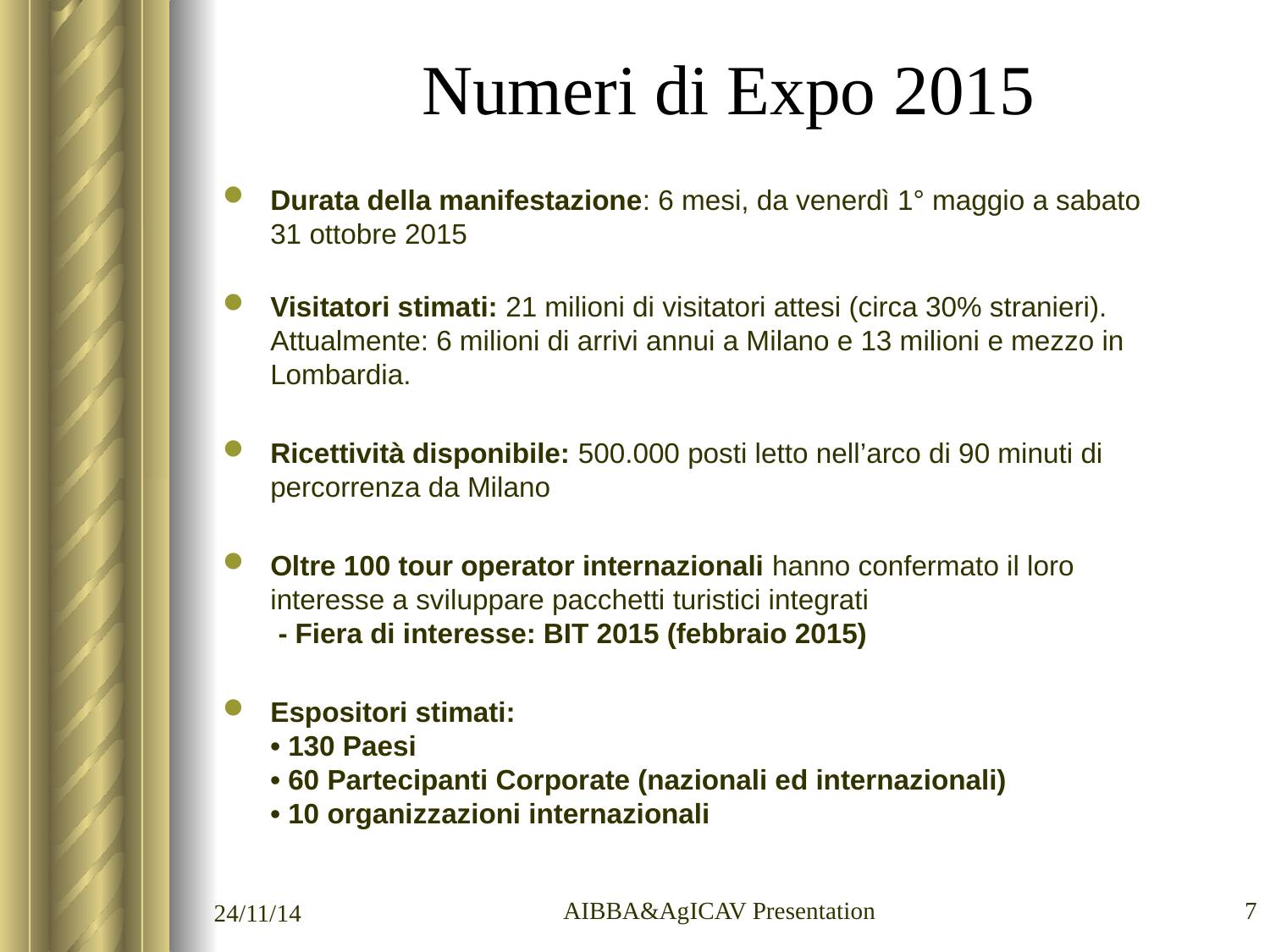

# Numeri di Expo 2015

Durata della manifestazione: 6 mesi, da venerdì 1° maggio a sabato 31 ottobre 2015
Visitatori stimati: 21 milioni di visitatori attesi (circa 30% stranieri). Attualmente: 6 milioni di arrivi annui a Milano e 13 milioni e mezzo in Lombardia.

Ricettività disponibile: 500.000 posti letto nell’arco di 90 minuti di percorrenza da Milano

Oltre 100 tour operator internazionali hanno confermato il loro interesse a sviluppare pacchetti turistici integrati
 - Fiera di interesse: BIT 2015 (febbraio 2015)

Espositori stimati:
• 130 Paesi
• 60 Partecipanti Corporate (nazionali ed internazionali)
• 10 organizzazioni internazionali
24/11/14
AIBBA&AgICAV Presentation
7